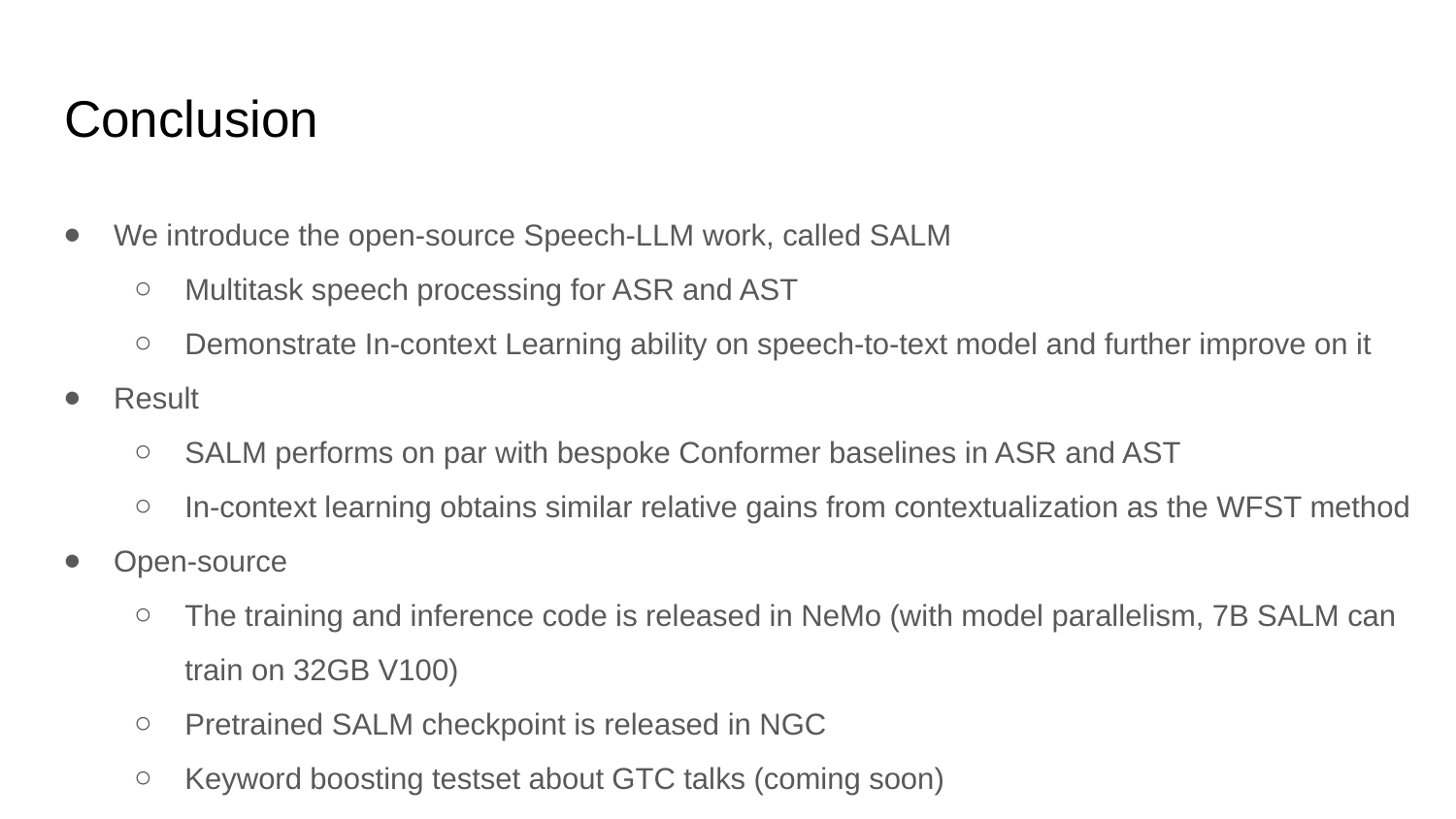

# Conclusion
We introduce the open-source Speech-LLM work, called SALM
Multitask speech processing for ASR and AST
Demonstrate In-context Learning ability on speech-to-text model and further improve on it
Result
SALM performs on par with bespoke Conformer baselines in ASR and AST
In-context learning obtains similar relative gains from contextualization as the WFST method
Open-source
The training and inference code is released in NeMo (with model parallelism, 7B SALM can train on 32GB V100)
Pretrained SALM checkpoint is released in NGC
Keyword boosting testset about GTC talks (coming soon)